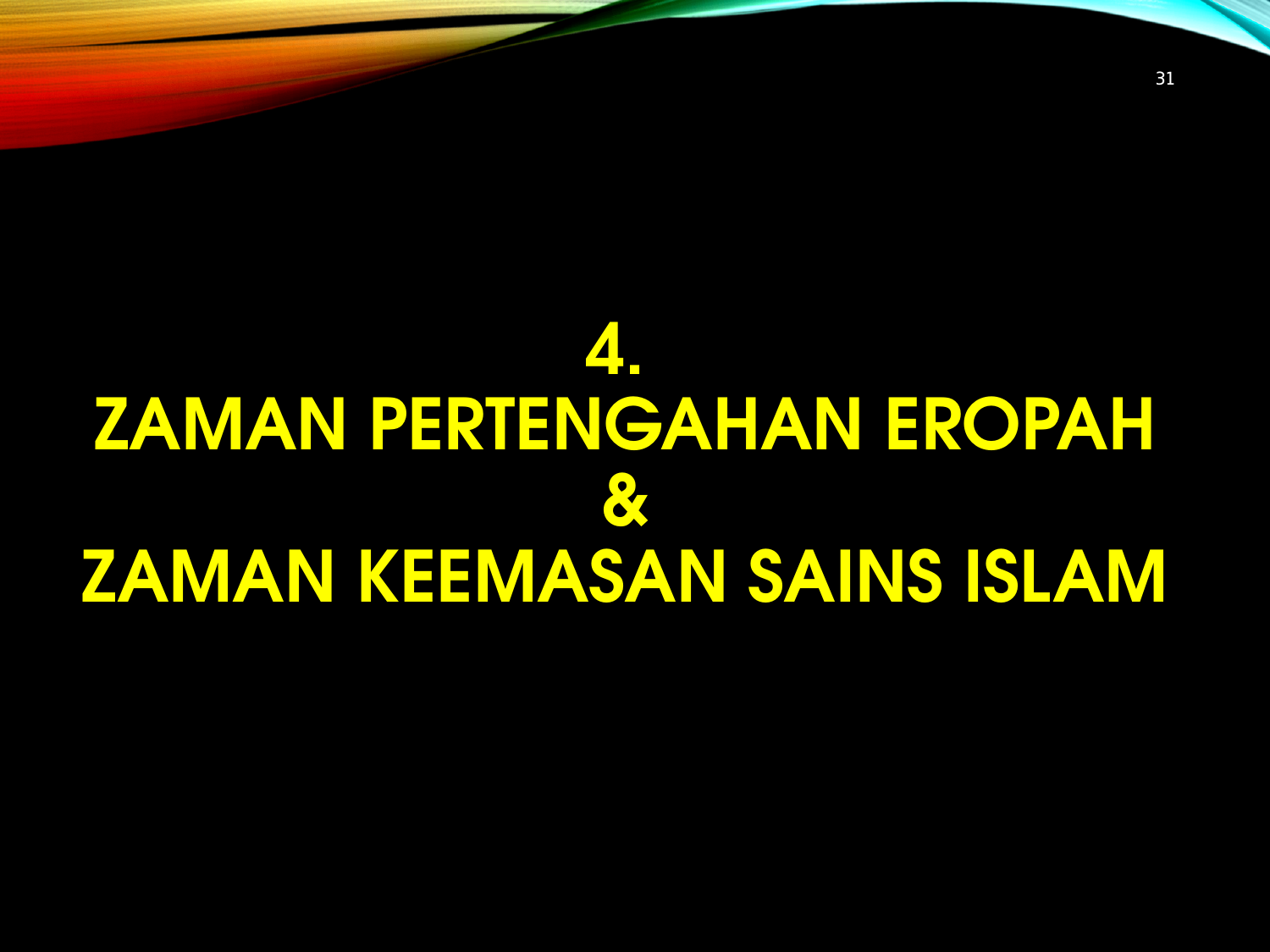

31
# 4. Zaman PERTENGAHAN EROPAH & ZAMAN KEEMASAN SAINS ISLAM